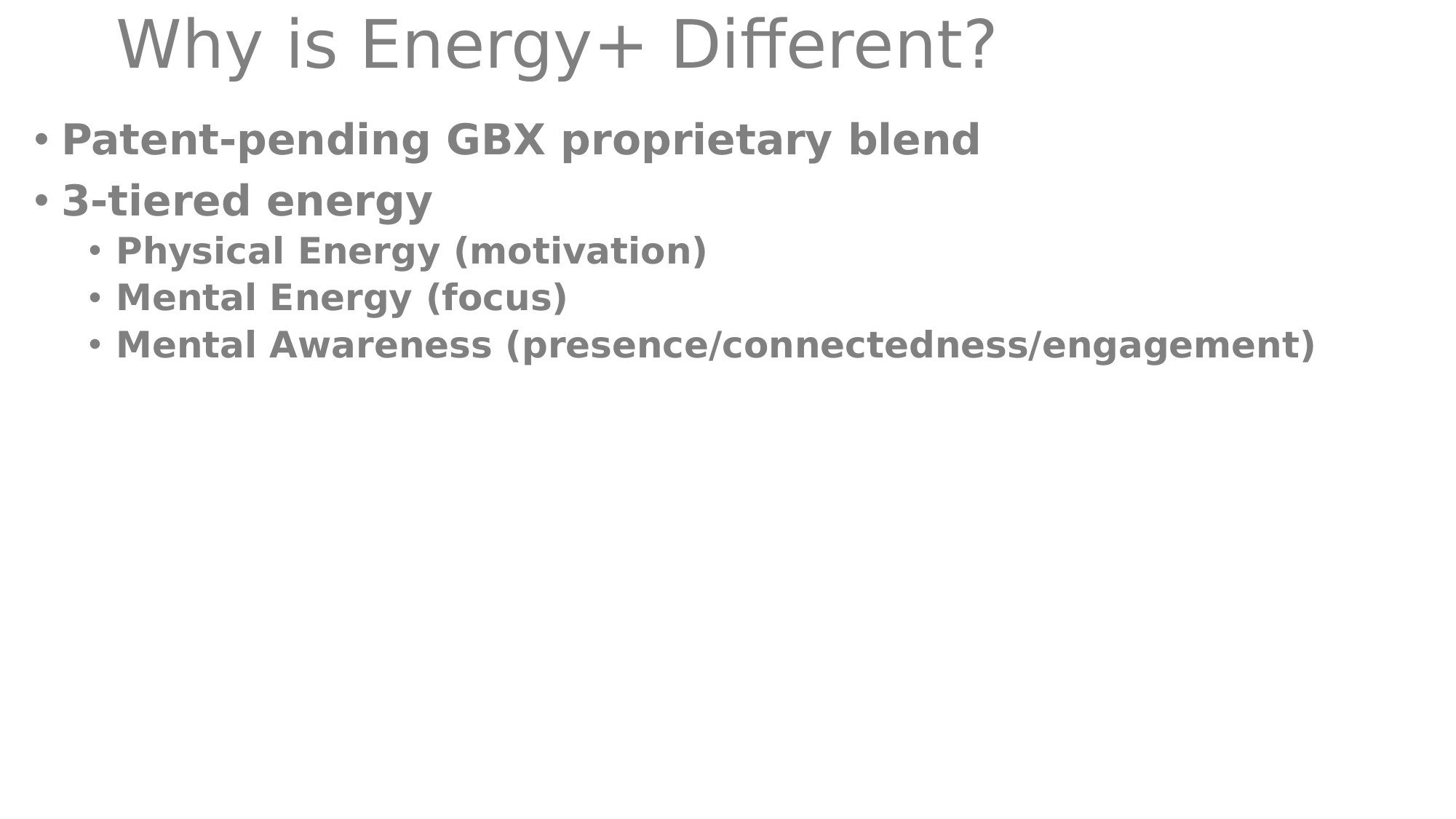

# Why is Energy+ Different?
Patent-pending GBX proprietary blend
3-tiered energy
Physical Energy (motivation)
Mental Energy (focus)
Mental Awareness (presence/connectedness/engagement)